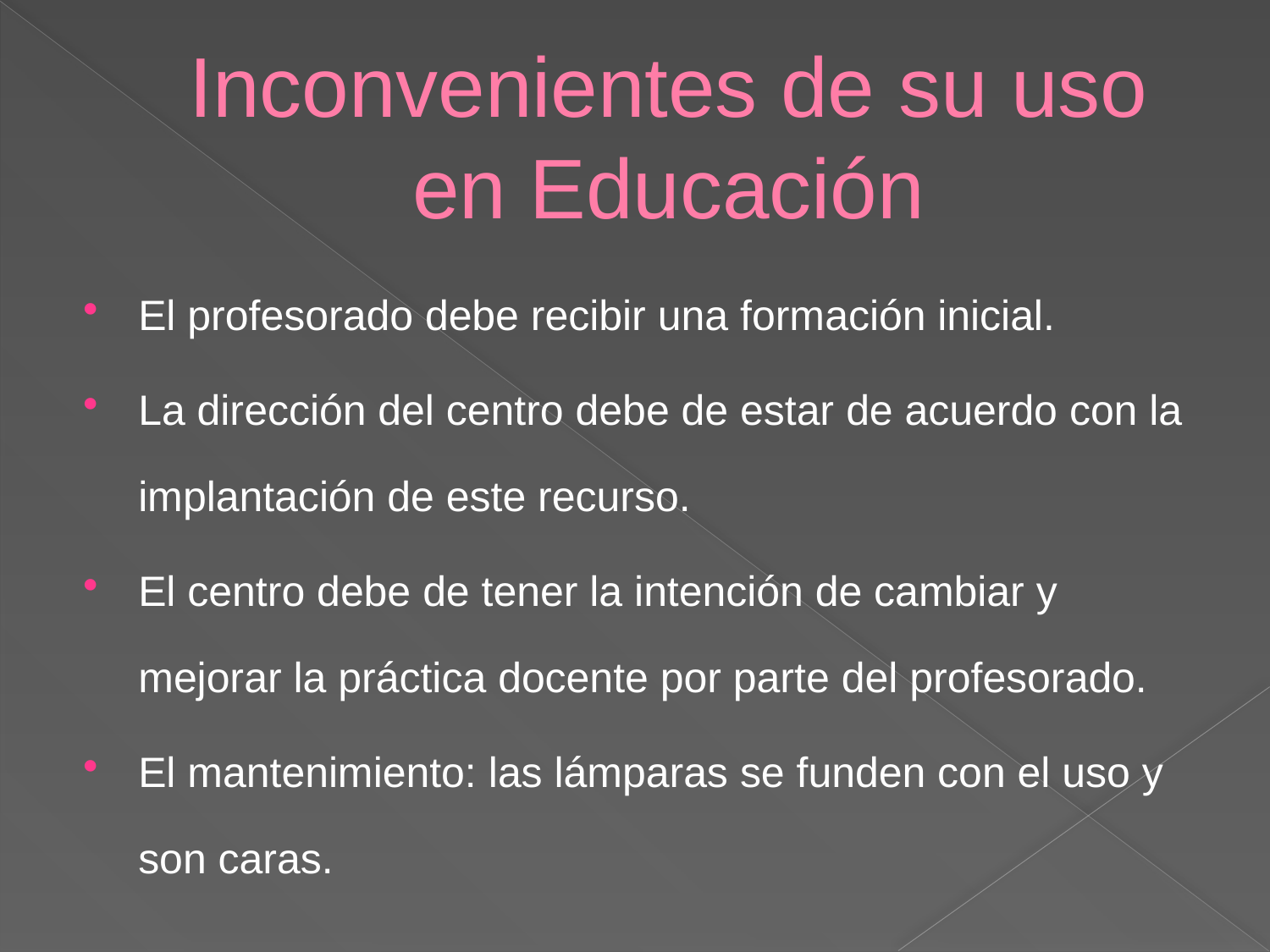

# Inconvenientes de su uso en Educación
El profesorado debe recibir una formación inicial.
La dirección del centro debe de estar de acuerdo con la implantación de este recurso.
El centro debe de tener la intención de cambiar y mejorar la práctica docente por parte del profesorado.
El mantenimiento: las lámparas se funden con el uso y son caras.